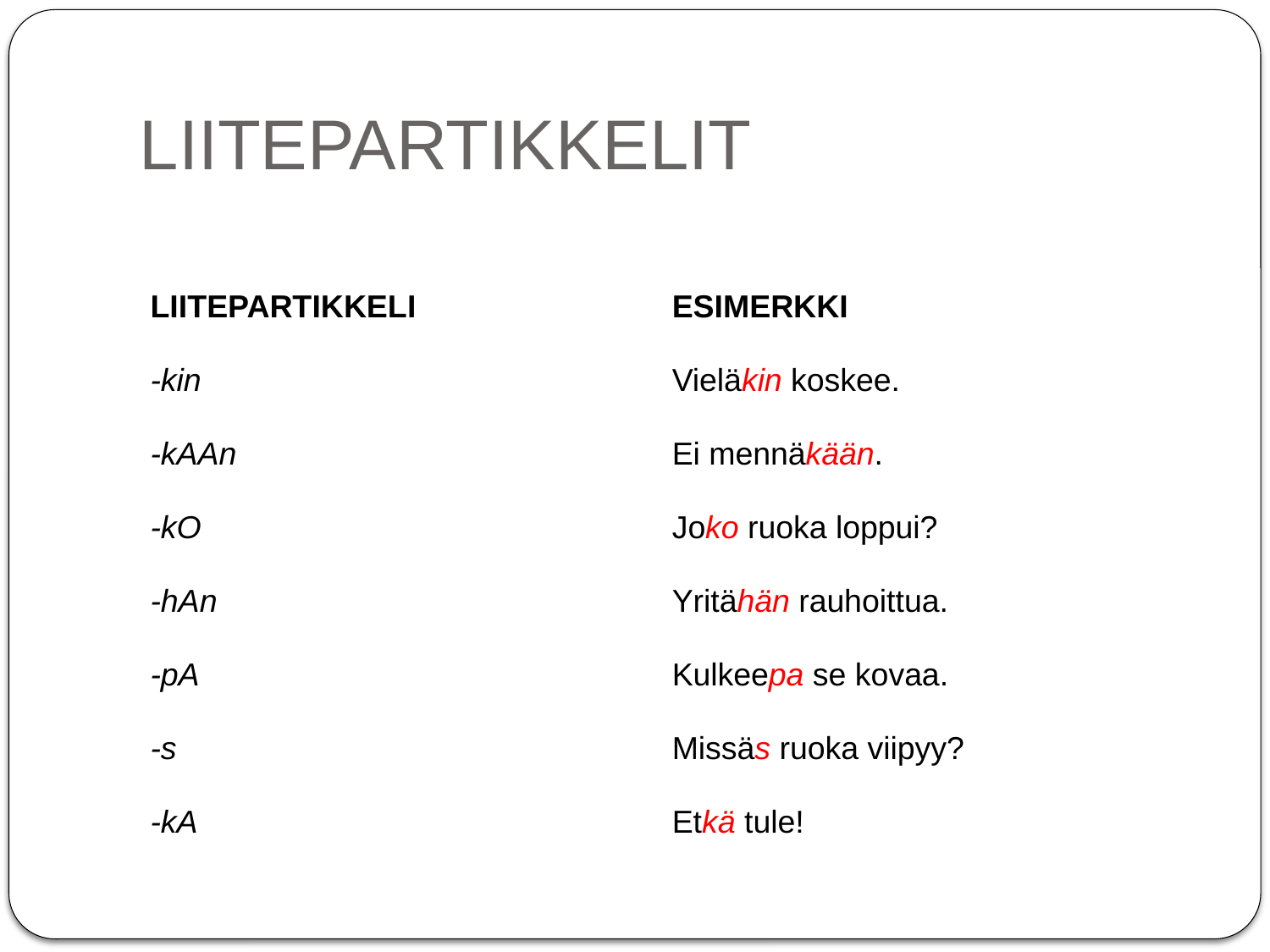

# LIITEPARTIKKELIT

| Liitepartikkeli | Esimerkki |
| --- | --- |
| ‑kin | Vieläkin koskee. |
| ‑kAAn | Ei mennäkään. |
| ‑kO | Joko ruoka loppui? |
| ‑hAn | Yritähän rauhoittua. |
| ‑pA | Kulkeepa se kovaa. |
| ‑s | Missäs ruoka viipyy? |
| ‑kA | Etkä tule! |